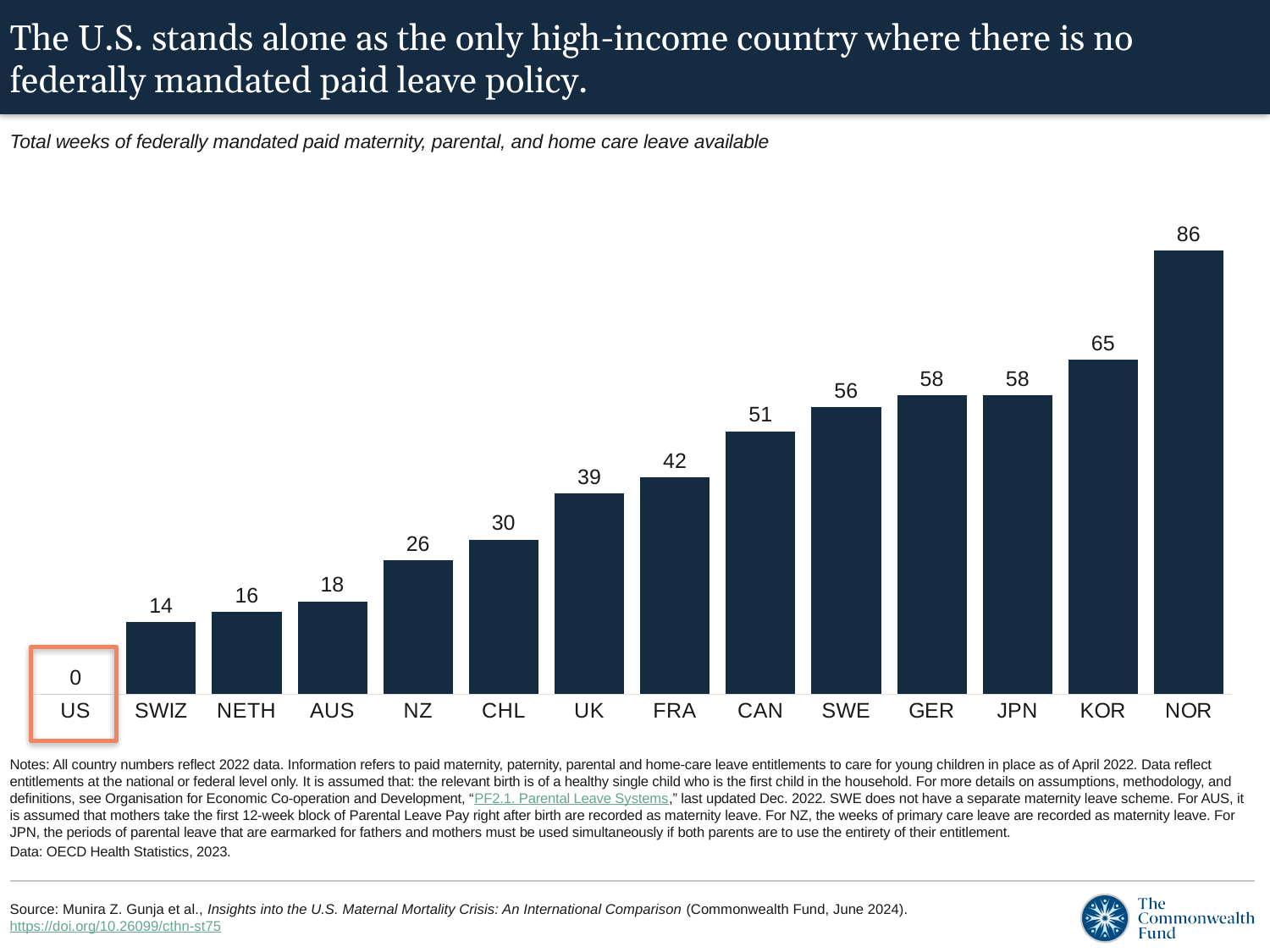

# The U.S. stands alone as the only high-income country where there is no federally mandated paid leave policy.
Total weeks of federally mandated paid maternity, parental, and home care leave available

### Chart

| Category | Weeks of leave |
|---|---|
| US | 0.0 |
| SWIZ | 14.0 |
| NETH | 16.0 |
| AUS | 18.0 |
| NZ | 26.0 |
| CHL | 30.0 |
| UK | 39.0 |
| FRA | 42.0 |
| CAN | 51.0 |
| SWE | 55.7 |
| GER | 58.0 |
| JPN | 58.0 |
| KOR | 64.9 |
| NOR | 86.0 |
Notes: All country numbers reflect 2022 data. Information refers to paid maternity, paternity, parental and home-care leave entitlements to care for young children in place as of April 2022. Data reflect entitlements at the national or federal level only. It is assumed that: the relevant birth is of a healthy single child who is the first child in the household. For more details on assumptions, methodology, and definitions, see Organisation for Economic Co-operation and Development, “PF2.1. Parental Leave Systems,” last updated Dec. 2022. SWE does not have a separate maternity leave scheme. For AUS, it is assumed that mothers take the first 12-week block of Parental Leave Pay right after birth are recorded as maternity leave. For NZ, the weeks of primary care leave are recorded as maternity leave. For JPN, the periods of parental leave that are earmarked for fathers and mothers must be used simultaneously if both parents are to use the entirety of their entitlement.
Data: OECD Health Statistics, 2023.